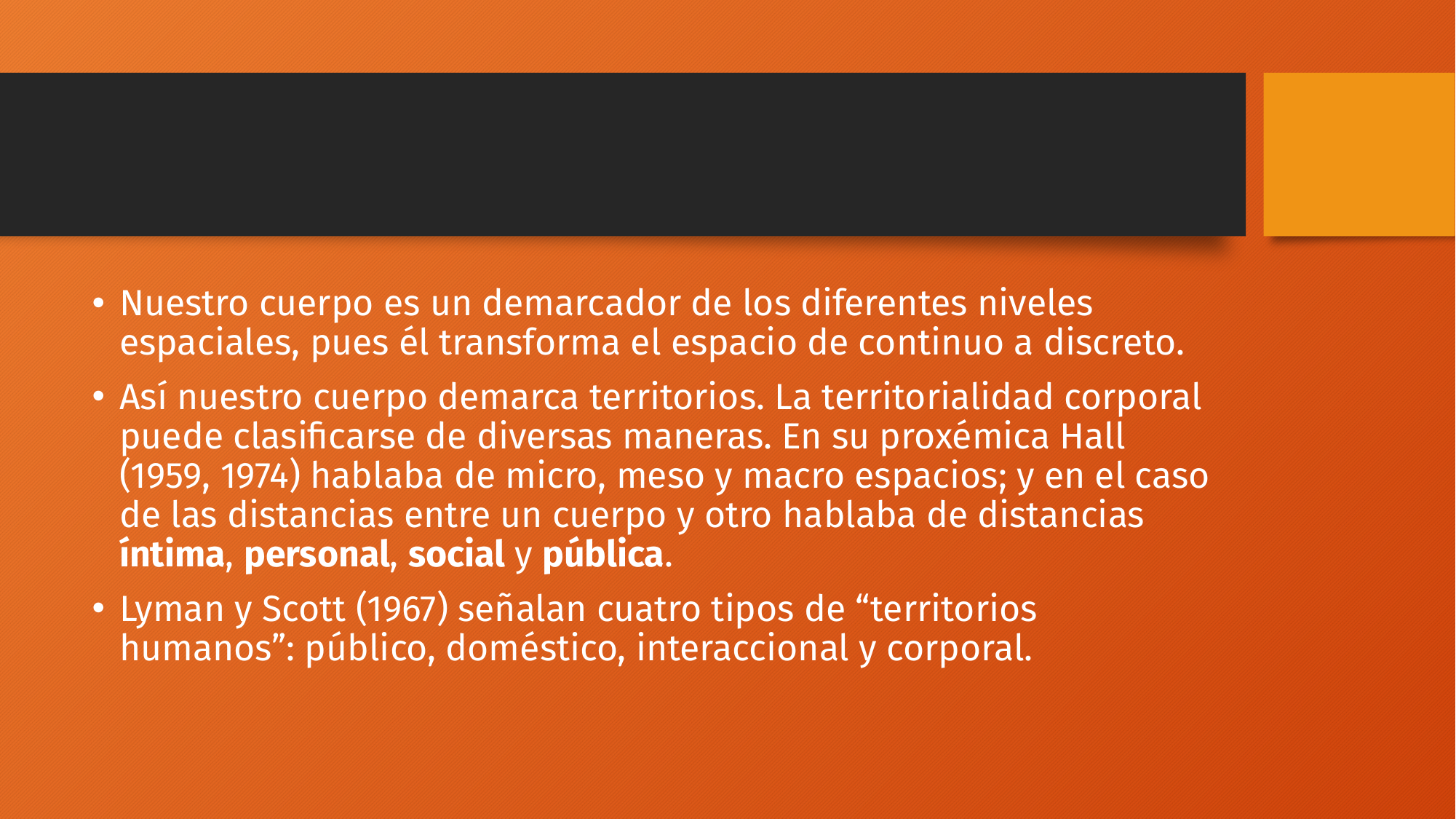

#
Nuestro cuerpo es un demarcador de los diferentes niveles espaciales, pues él transforma el espacio de continuo a discreto.
Así nuestro cuerpo demarca territorios. La territorialidad corporal puede clasificarse de diversas maneras. En su proxémica Hall (1959, 1974) hablaba de micro, meso y macro espacios; y en el caso de las distancias entre un cuerpo y otro hablaba de distancias íntima, personal, social y pública.
Lyman y Scott (1967) señalan cuatro tipos de “territorios humanos”: público, doméstico, interaccional y corporal.